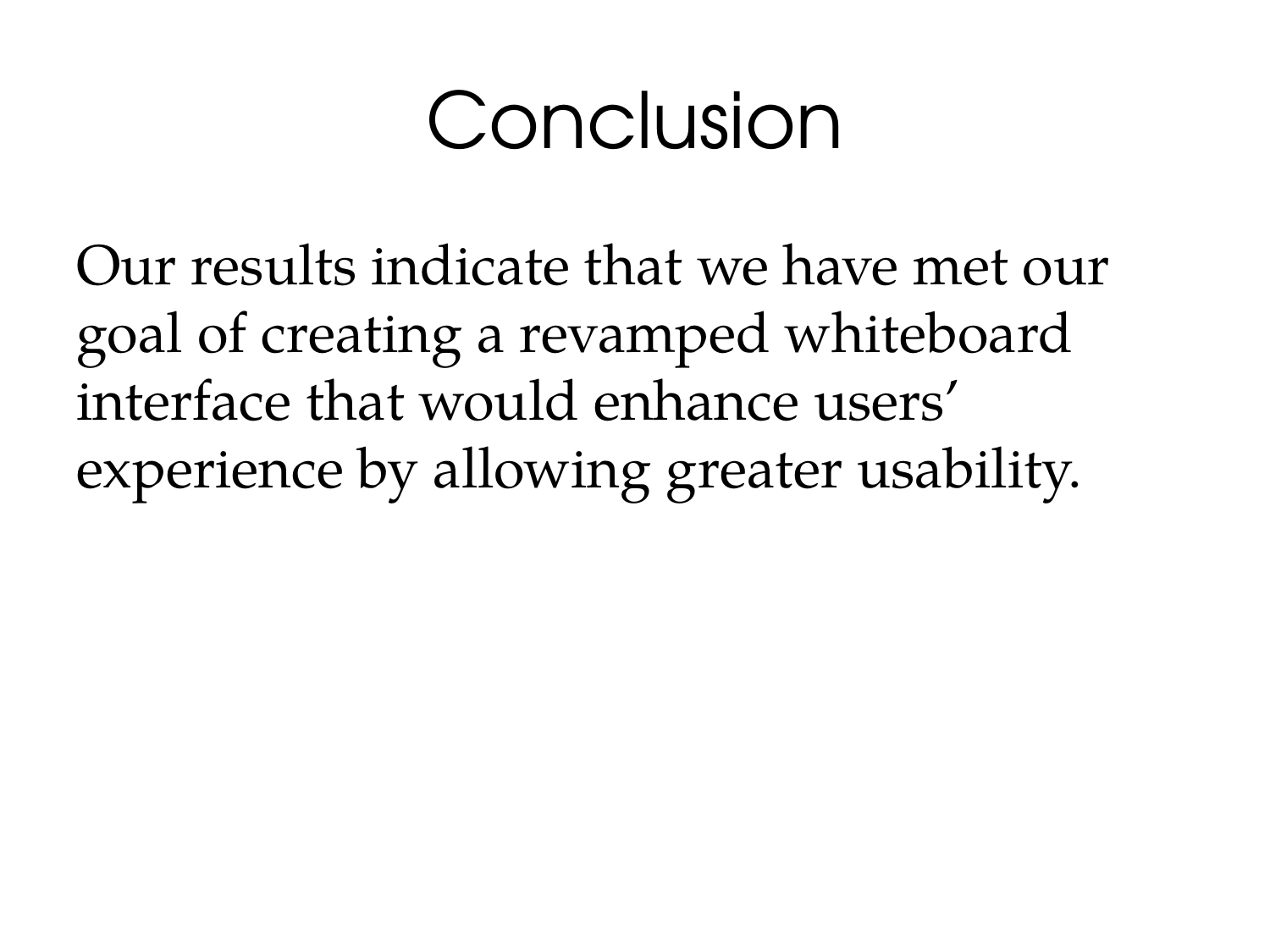

# Conclusion
Our results indicate that we have met our goal of creating a revamped whiteboard interface that would enhance users’ experience by allowing greater usability.